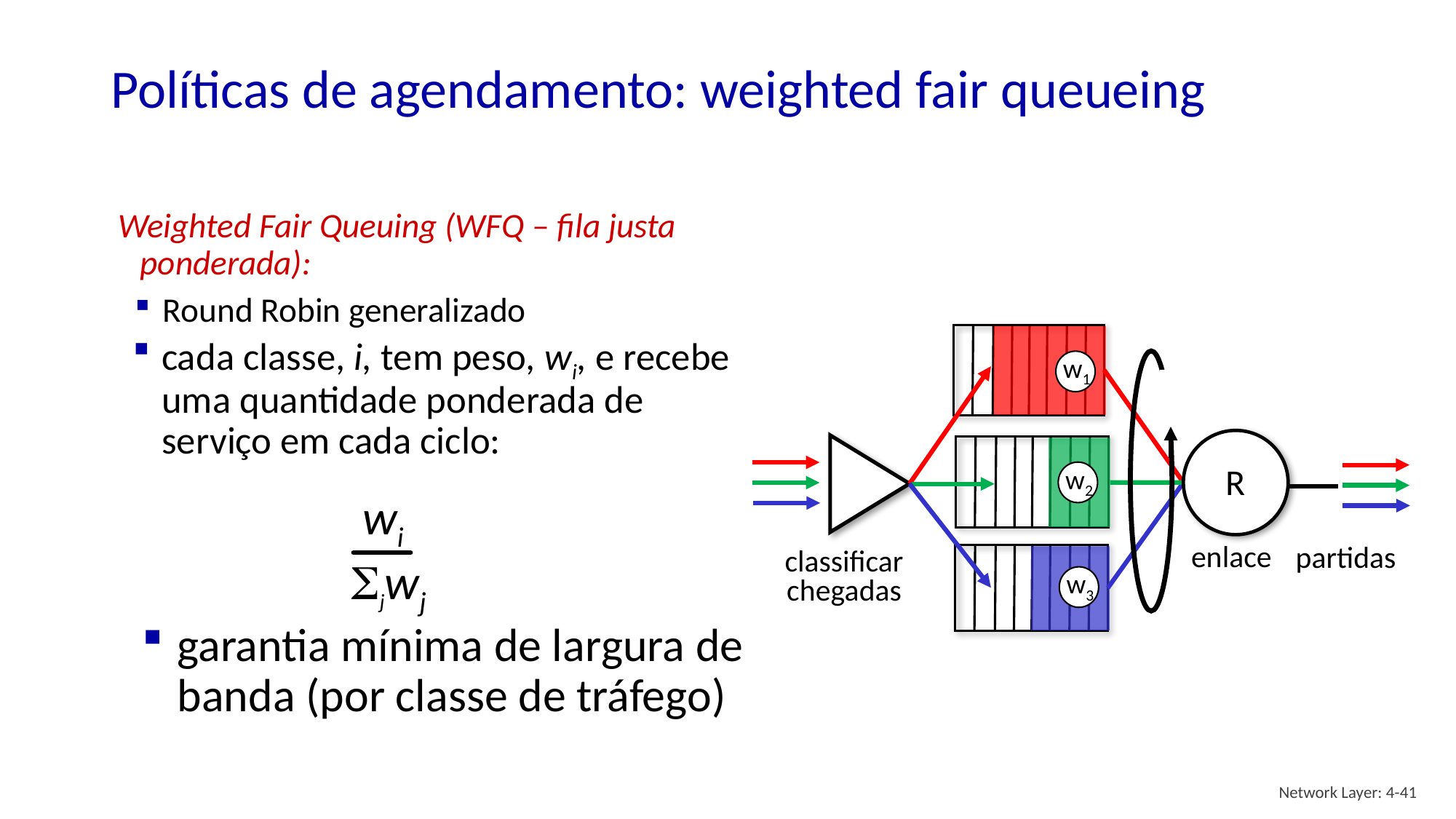

# Políticas de agendamento: weighted fair queueing
Weighted Fair Queuing (WFQ – fila justa ponderada):
Round Robin generalizado

cada classe, i, tem peso, wi, e recebe uma quantidade ponderada de serviço em cada ciclo:
w1

w2

w3

R
enlace

wi
Σjwj
partidas
classificar
chegadas
garantia mínima de largura de banda (por classe de tráfego)
Network Layer: 4-41